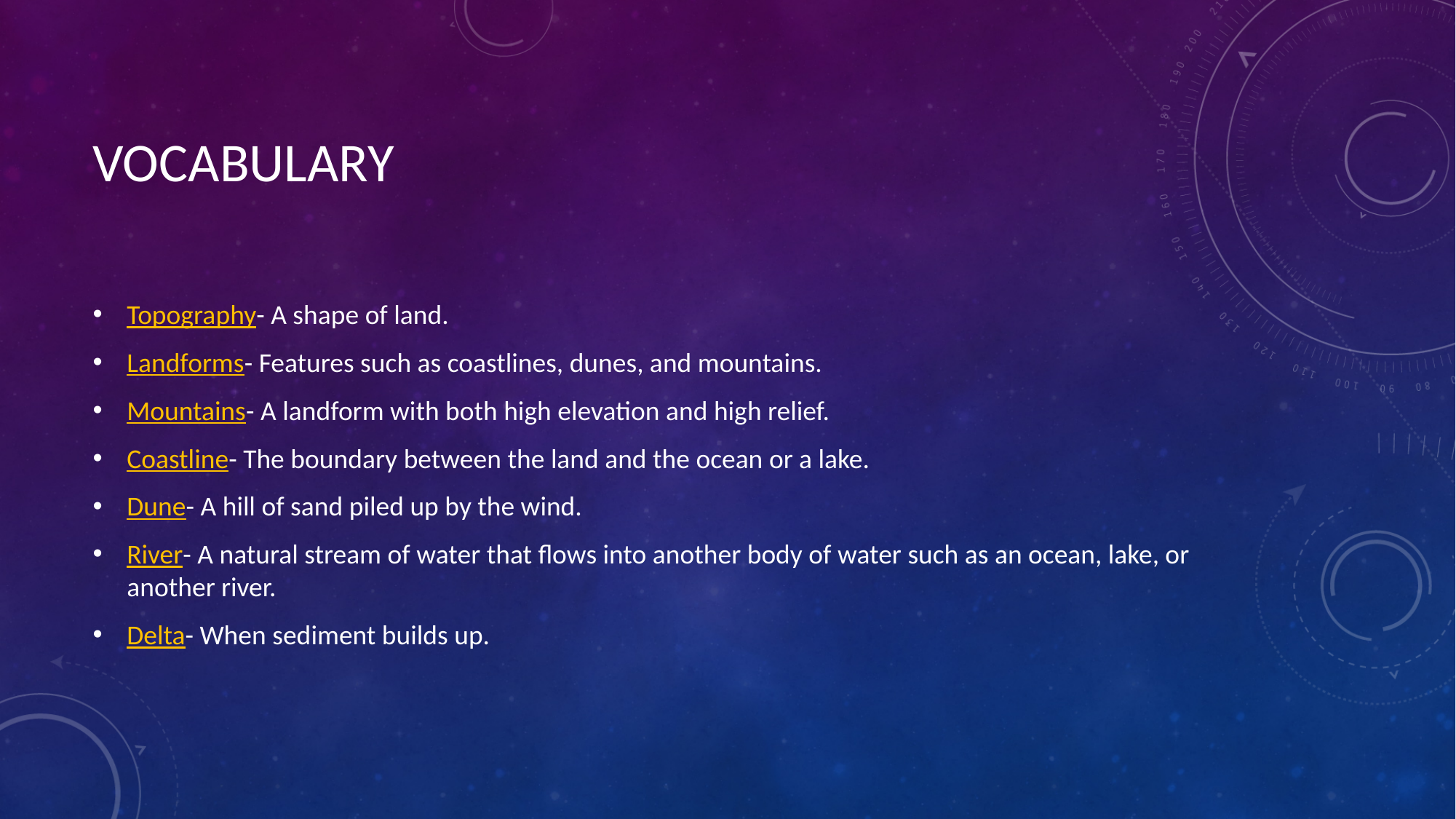

# Vocabulary
Topography- A shape of land.
Landforms- Features such as coastlines, dunes, and mountains.
Mountains- A landform with both high elevation and high relief.
Coastline- The boundary between the land and the ocean or a lake.
Dune- A hill of sand piled up by the wind.
River- A natural stream of water that flows into another body of water such as an ocean, lake, or another river.
Delta- When sediment builds up.